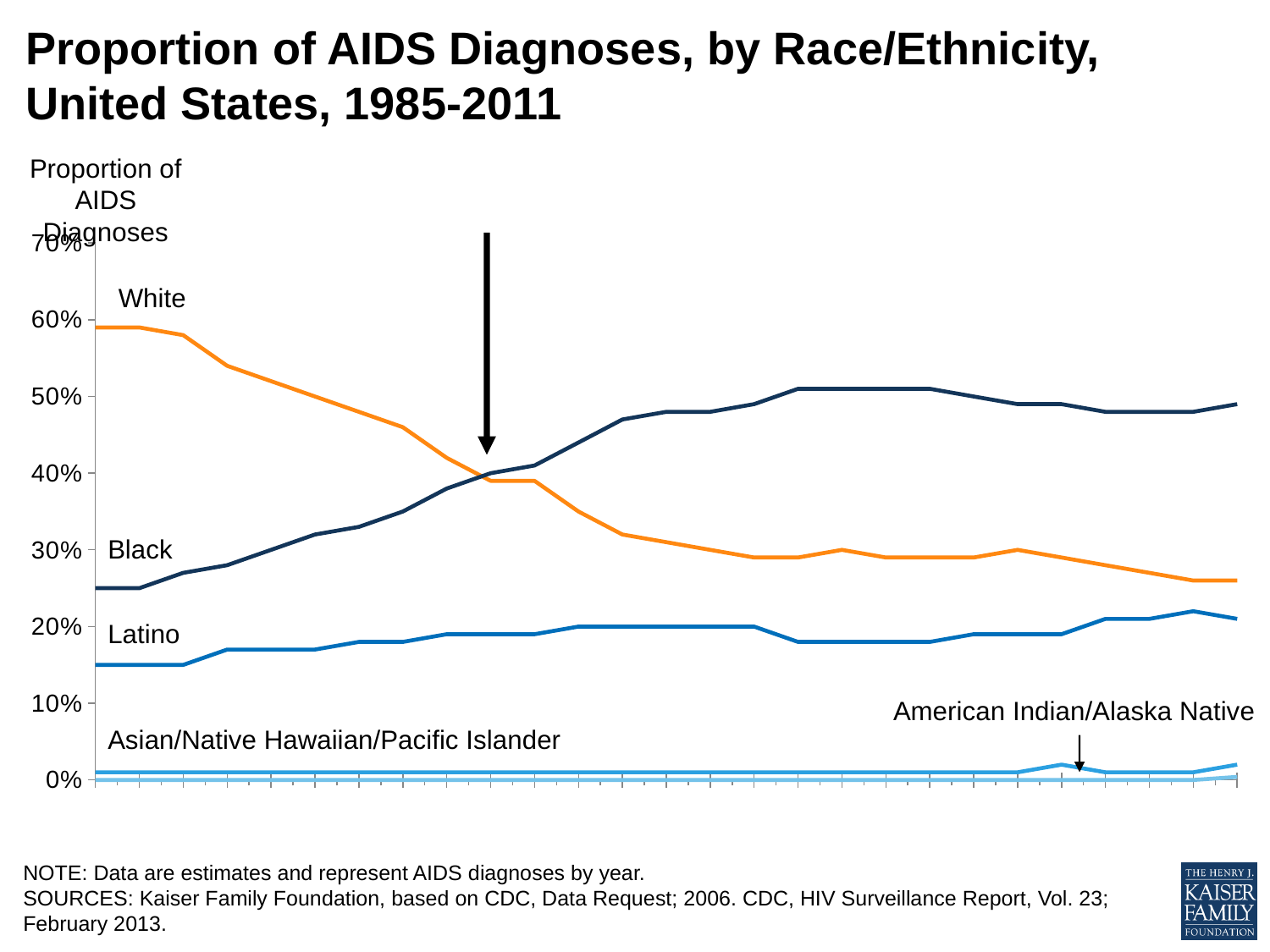

# Proportion of AIDS Diagnoses, by Race/Ethnicity, United States, 1985-2011
Proportion of AIDS Diagnoses

### Chart

| Category | White, not | Black, not | Hispanic | Asian/Pacific | American Indian/Alaska |
|---|---|---|---|---|---|
| 1985 | 0.59 | 0.25 | 0.15 | 0.01 | 0.0 |
| 1986 | 0.59 | 0.25 | 0.15 | 0.01 | 0.0 |
| 1987 | 0.58 | 0.27 | 0.15 | 0.01 | 0.0 |
| 1988 | 0.54 | 0.28 | 0.17 | 0.01 | 0.0 |
| 1989 | 0.52 | 0.3 | 0.17 | 0.01 | 0.0 |
| 1990 | 0.5 | 0.32 | 0.17 | 0.01 | 0.0 |
| 1991 | 0.48 | 0.33 | 0.18 | 0.01 | 0.0 |
| 1992 | 0.46 | 0.35 | 0.18 | 0.01 | 0.0 |
| 1993 | 0.42 | 0.38 | 0.19 | 0.01 | 0.0 |
| 1994 | 0.39 | 0.4 | 0.19 | 0.01 | 0.0 |
| 1995 | 0.39 | 0.41 | 0.19 | 0.01 | 0.0 |
| 1996 | 0.35 | 0.44 | 0.2 | 0.01 | 0.0 |
| 1997 | 0.32 | 0.47 | 0.2 | 0.01 | 0.0 |
| 1998 | 0.31 | 0.48 | 0.2 | 0.01 | 0.0 |
| 1999 | 0.3 | 0.48 | 0.2 | 0.01 | 0.0 |
| 2000 | 0.29 | 0.49 | 0.2 | 0.01 | 0.0 |
| 2001 | 0.29 | 0.51 | 0.18 | 0.01 | 0.0 |
| 2002 | 0.3 | 0.51 | 0.18 | 0.01 | 0.0 |
| 2003 | 0.29 | 0.51 | 0.18 | 0.01 | 0.0 |
| 2004 | 0.29 | 0.51 | 0.18 | 0.01 | 0.0 |
| 2005 | 0.29 | 0.5 | 0.19 | 0.01 | 0.0 |
| 2006 | 0.3 | 0.49 | 0.19 | 0.01 | 0.0 |
| 2007 | 0.29 | 0.49 | 0.19 | 0.02 | 0.0 |
| 2008 | 0.28 | 0.48 | 0.21 | 0.01 | 0.0 |
| 2009 | 0.27 | 0.48 | 0.21 | 0.01 | 0.0 |
| 2010 | 0.26 | 0.48 | 0.22 | 0.01 | 0.0 |
| 2011 | 0.26 | 0.49 | 0.21 | 0.02 | 0.004 |
White
Black
Latino
American Indian/Alaska Native
Asian/Native Hawaiian/Pacific Islander

NOTE: Data are estimates and represent AIDS diagnoses by year.
SOURCES: Kaiser Family Foundation, based on CDC, Data Request; 2006. CDC, HIV Surveillance Report, Vol. 23; February 2013.